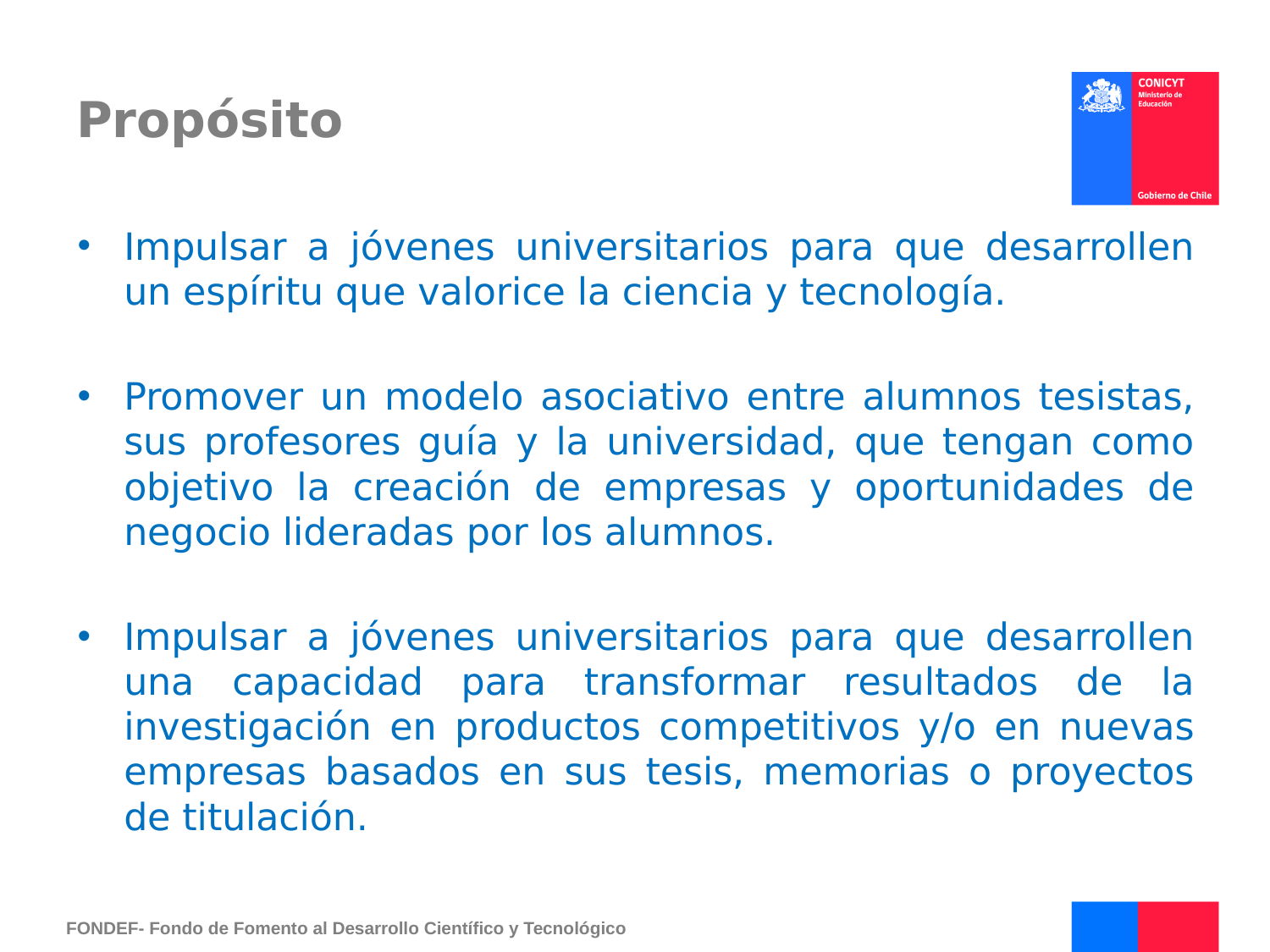

# Propósito
Impulsar a jóvenes universitarios para que desarrollen un espíritu que valorice la ciencia y tecnología.

Promover un modelo asociativo entre alumnos tesistas, sus profesores guía y la universidad, que tengan como objetivo la creación de empresas y oportunidades de negocio lideradas por los alumnos.

Impulsar a jóvenes universitarios para que desarrollen una capacidad para transformar resultados de la investigación en productos competitivos y/o en nuevas empresas basados en sus tesis, memorias o proyectos de titulación.

FONDEF- Fondo de Fomento al Desarrollo Científico y Tecnológico